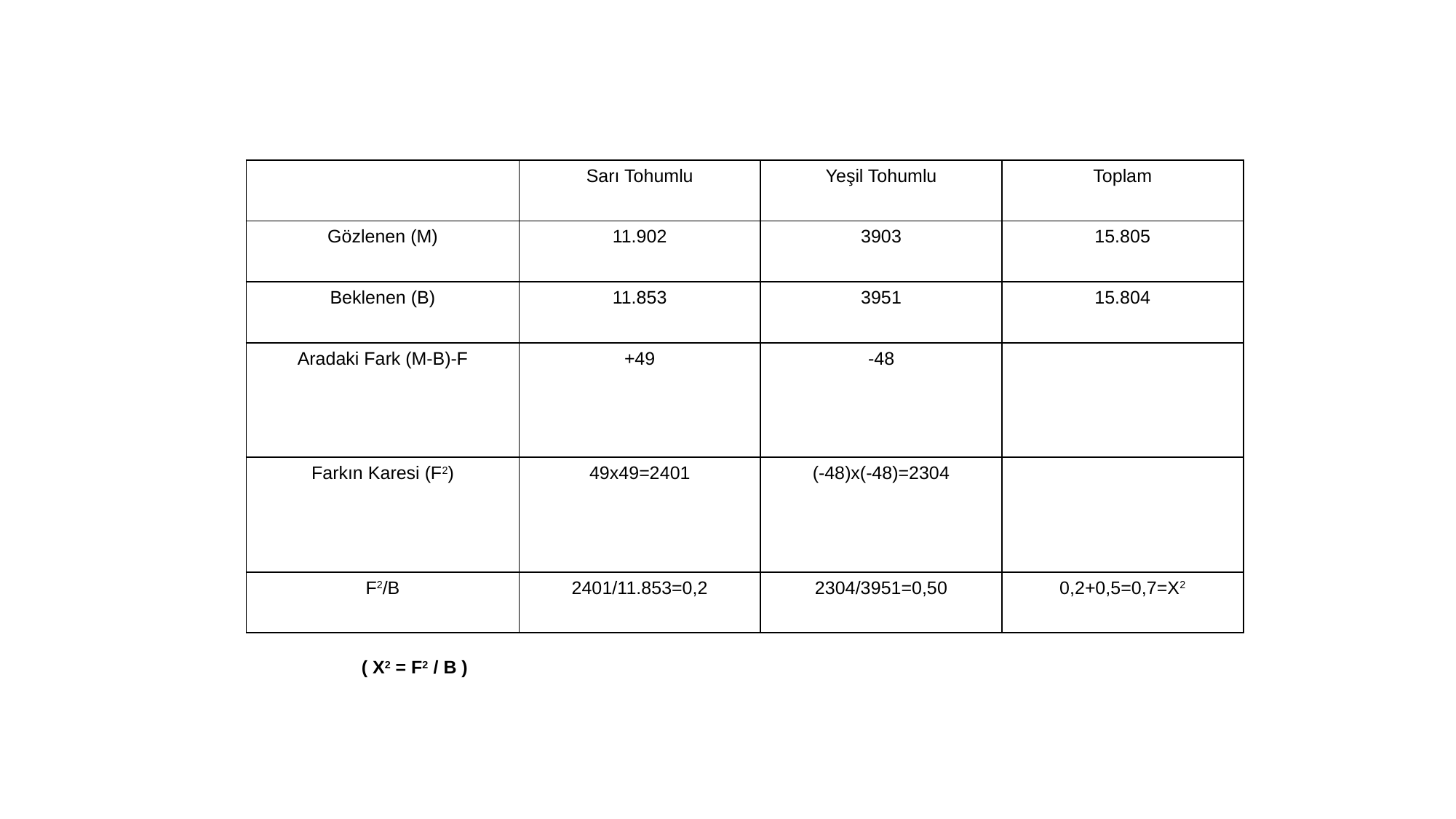

|  | Sarı Tohumlu | Yeşil Tohumlu | Toplam |
| --- | --- | --- | --- |
| Gözlenen (M) | 11.902 | 3903 | 15.805 |
| Beklenen (B) | 11.853 | 3951 | 15.804 |
| Aradaki Fark (M-B)-F | +49 | -48 |  |
| Farkın Karesi (F2) | 49x49=2401 | (-48)x(-48)=2304 |  |
| F2/B | 2401/11.853=0,2 | 2304/3951=0,50 | 0,2+0,5=0,7=X2 |
( X2 = F2 / B )